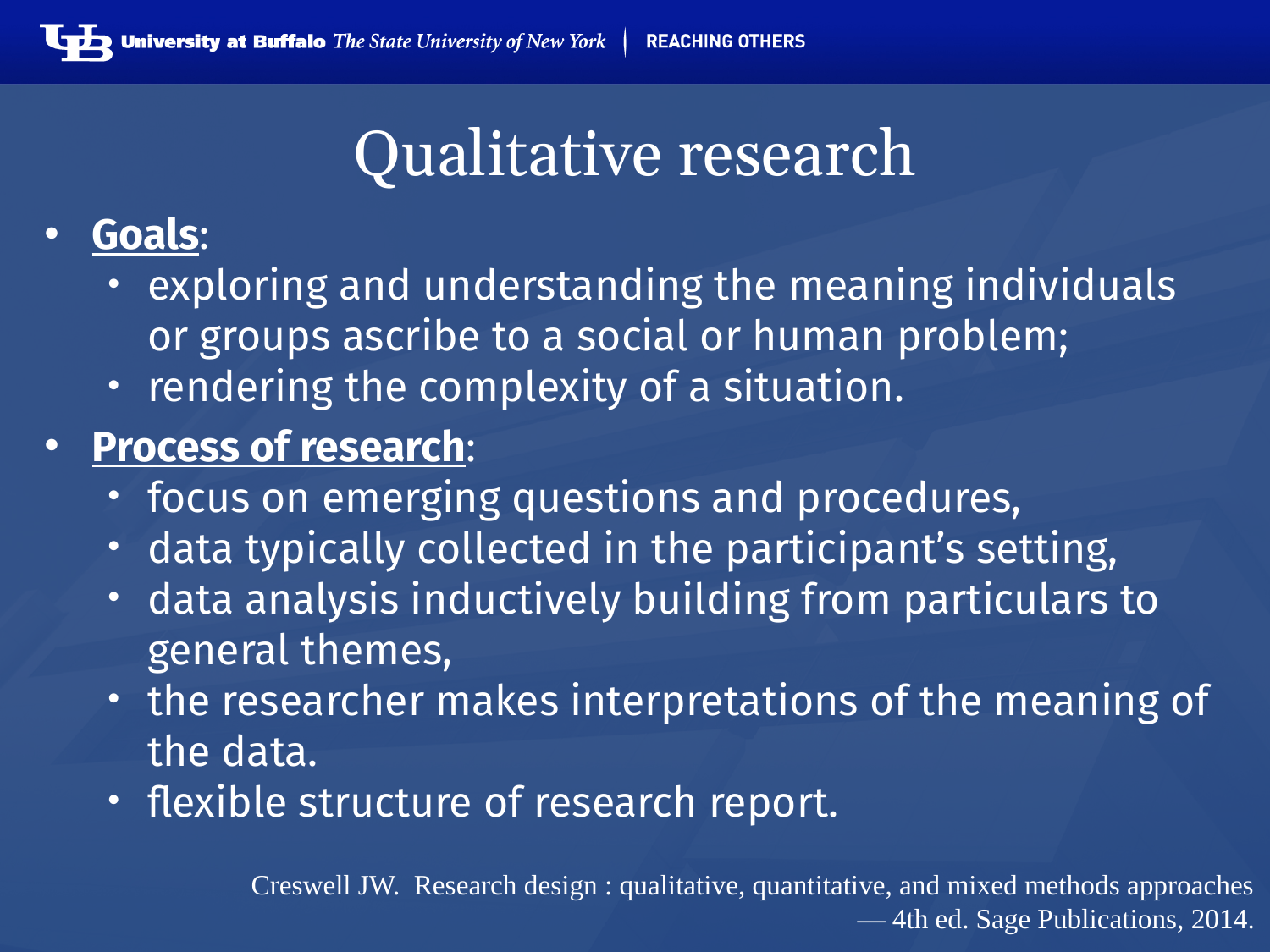

# Qualitative research
Goals:
exploring and understanding the meaning individuals or groups ascribe to a social or human problem;
rendering the complexity of a situation.
Process of research:
focus on emerging questions and procedures,
data typically collected in the participant’s setting,
data analysis inductively building from particulars to general themes,
the researcher makes interpretations of the meaning of the data.
flexible structure of research report.
Creswell JW.  Research design : qualitative, quantitative, and mixed methods approaches— 4th ed. Sage Publications, 2014.